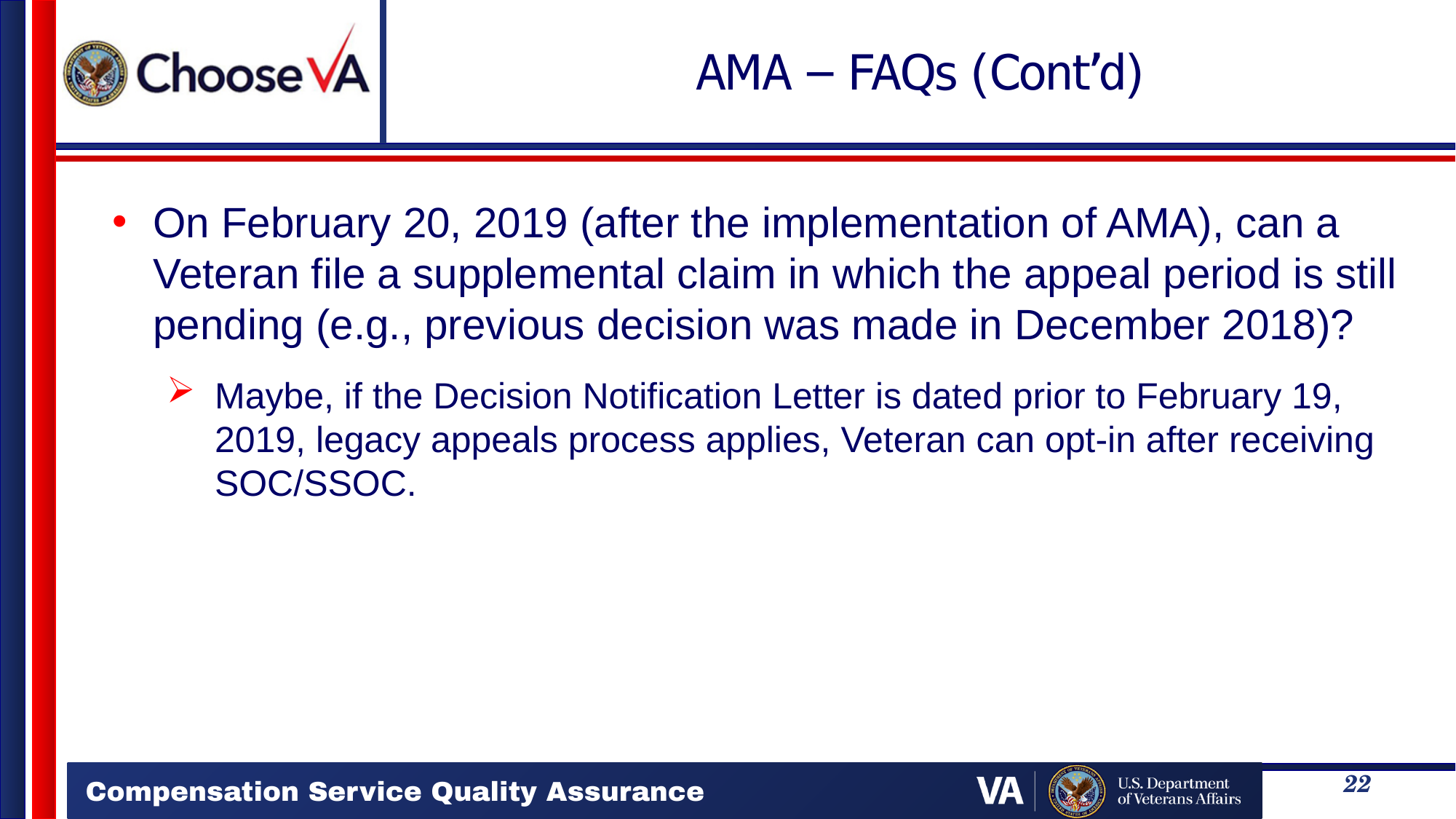

# AMA – FAQs (Cont’d)
On February 20, 2019 (after the implementation of AMA), can a Veteran file a supplemental claim in which the appeal period is still pending (e.g., previous decision was made in December 2018)?

Maybe, if the Decision Notification Letter is dated prior to February 19, 2019, legacy appeals process applies, Veteran can opt-in after receiving SOC/SSOC.
22